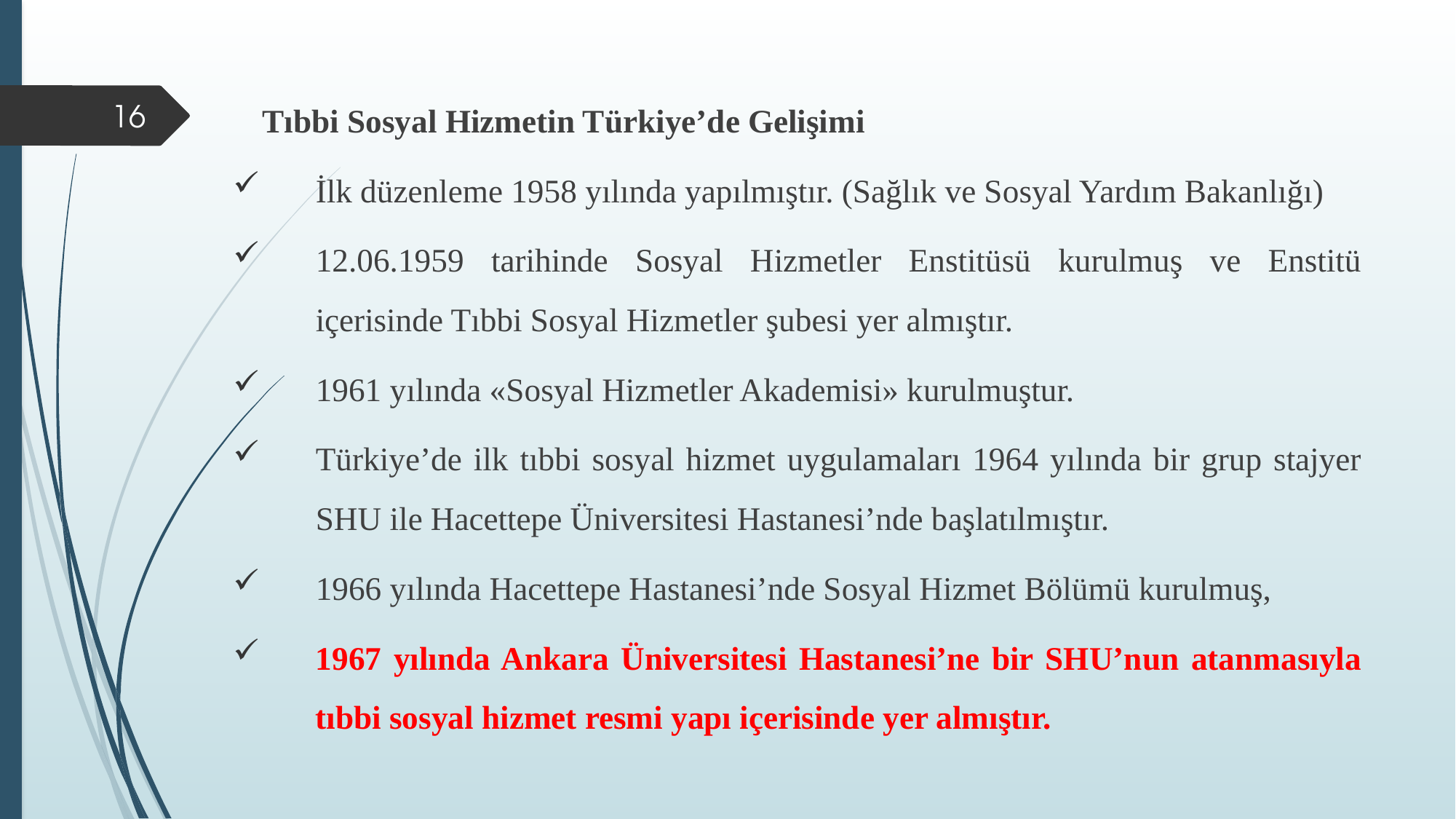

Tıbbi Sosyal Hizmetin Türkiye’de Gelişimi
İlk düzenleme 1958 yılında yapılmıştır. (Sağlık ve Sosyal Yardım Bakanlığı)
12.06.1959 tarihinde Sosyal Hizmetler Enstitüsü kurulmuş ve Enstitü içerisinde Tıbbi Sosyal Hizmetler şubesi yer almıştır.
1961 yılında «Sosyal Hizmetler Akademisi» kurulmuştur.
Türkiye’de ilk tıbbi sosyal hizmet uygulamaları 1964 yılında bir grup stajyer SHU ile Hacettepe Üniversitesi Hastanesi’nde başlatılmıştır.
1966 yılında Hacettepe Hastanesi’nde Sosyal Hizmet Bölümü kurulmuş,
1967 yılında Ankara Üniversitesi Hastanesi’ne bir SHU’nun atanmasıyla tıbbi sosyal hizmet resmi yapı içerisinde yer almıştır.

#
16